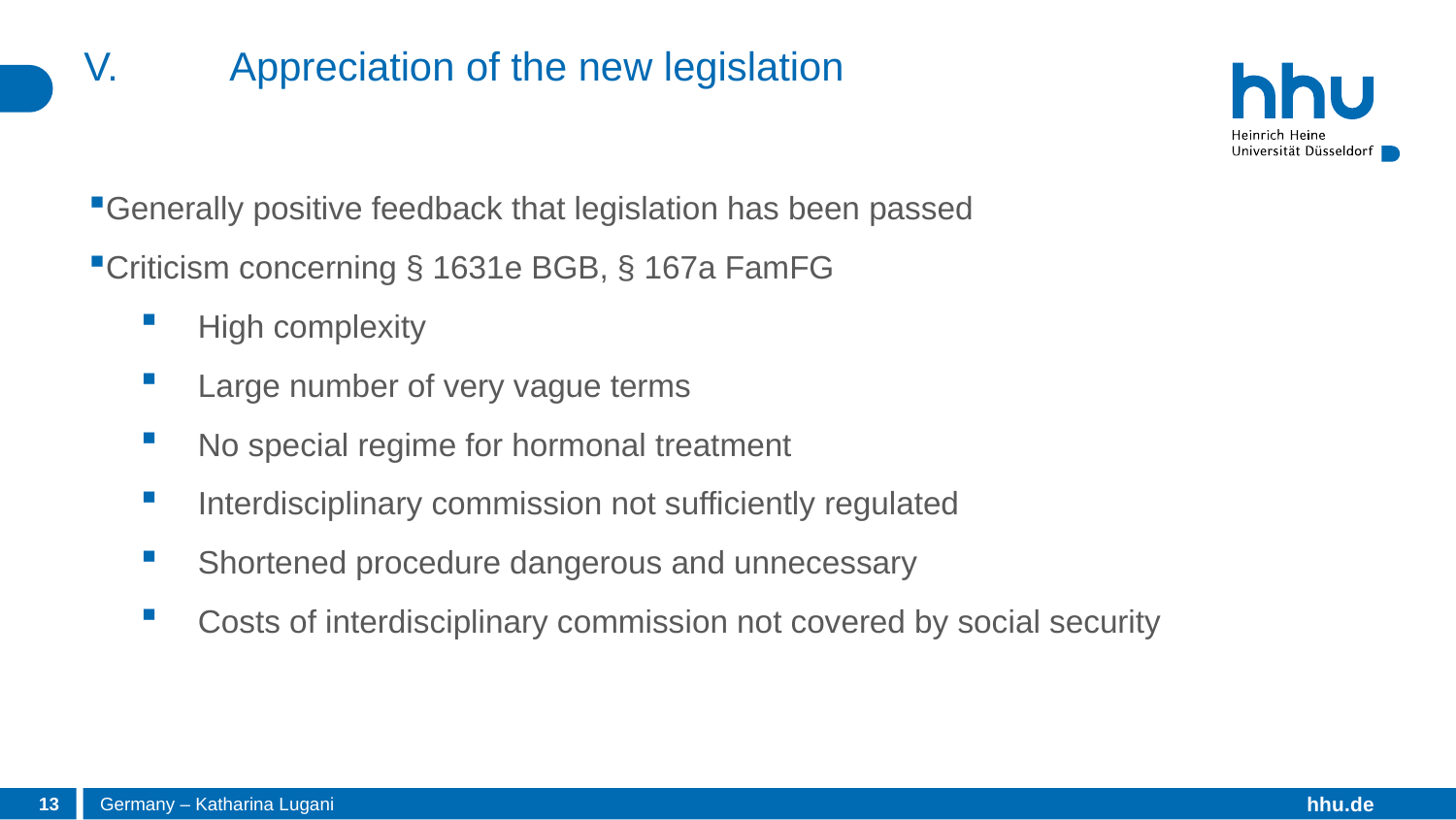

# V.	Appreciation of the new legislation
Generally positive feedback that legislation has been passed
Criticism concerning § 1631e BGB, § 167a FamFG
High complexity
Large number of very vague terms
No special regime for hormonal treatment
Interdisciplinary commission not sufficiently regulated
Shortened procedure dangerous and unnecessary
Costs of interdisciplinary commission not covered by social security
13
Germany – Katharina Lugani